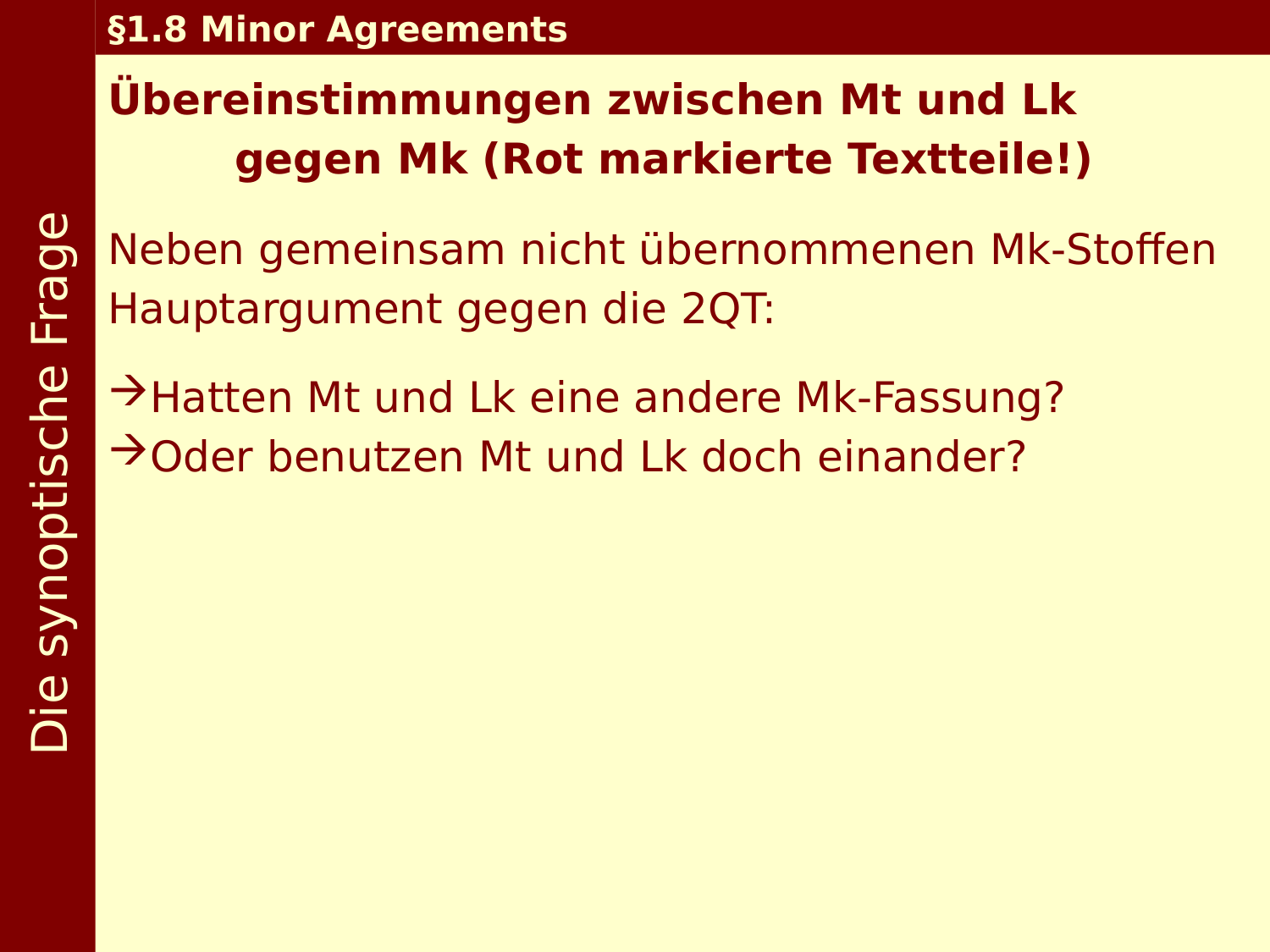

Die synoptische Frage
§1.8 Minor Agreements
Übereinstimmungen zwischen Mt und Lk
	gegen Mk (Rot markierte Textteile!)
Neben gemeinsam nicht übernommenen Mk-Stoffen
Hauptargument gegen die 2QT:

Hatten Mt und Lk eine andere Mk-Fassung?
Oder benutzen Mt und Lk doch einander?